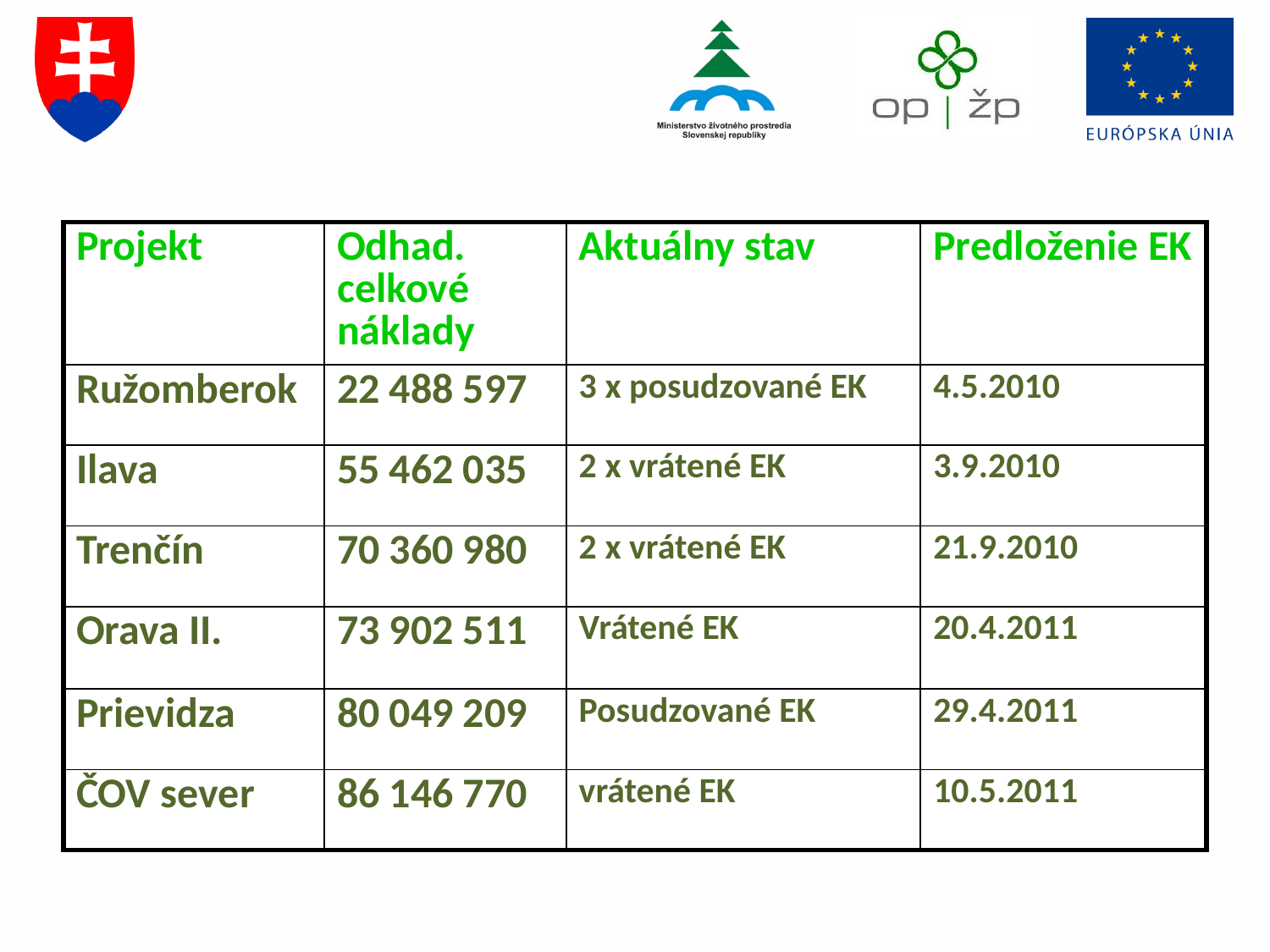

| Projekt | Odhad. celkové náklady | Aktuálny stav | Predloženie EK |
| --- | --- | --- | --- |
| Ružomberok | 22 488 597 | 3 x posudzované EK | 4.5.2010 |
| Ilava | 55 462 035 | 2 x vrátené EK | 3.9.2010 |
| Trenčín | 70 360 980 | 2 x vrátené EK | 21.9.2010 |
| Orava II. | 73 902 511 | Vrátené EK | 20.4.2011 |
| Prievidza | 80 049 209 | Posudzované EK | 29.4.2011 |
| ČOV sever | 86 146 770 | vrátené EK | 10.5.2011 |